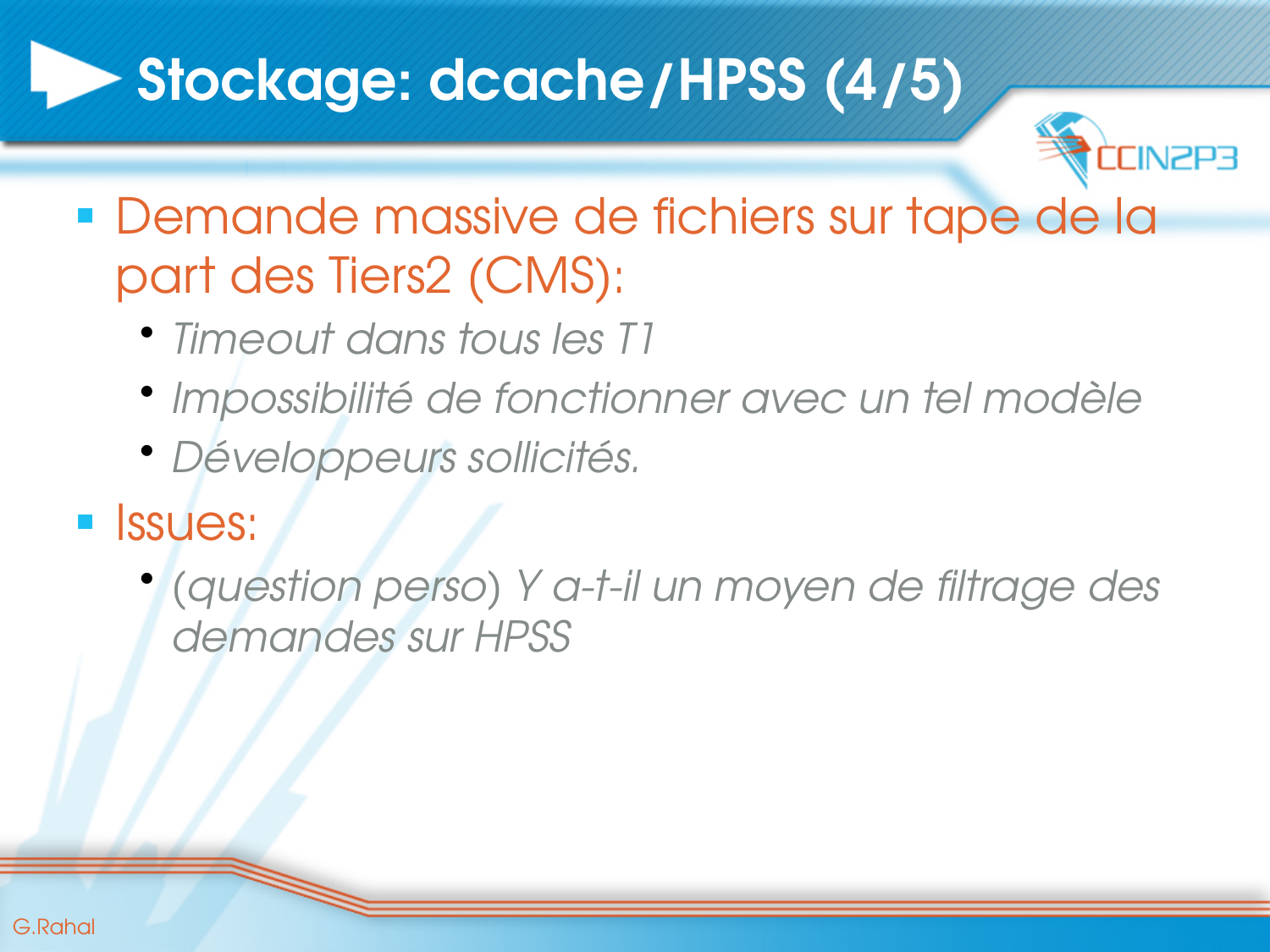

# Stockage: dcache/HPSS (4/5)
Demande massive de fichiers sur tape de la part des Tiers2 (CMS):
Timeout dans tous les T1
Impossibilité de fonctionner avec un tel modèle
Développeurs sollicités.
Issues:
(question perso) Y a-t-il un moyen de filtrage des demandes sur HPSS